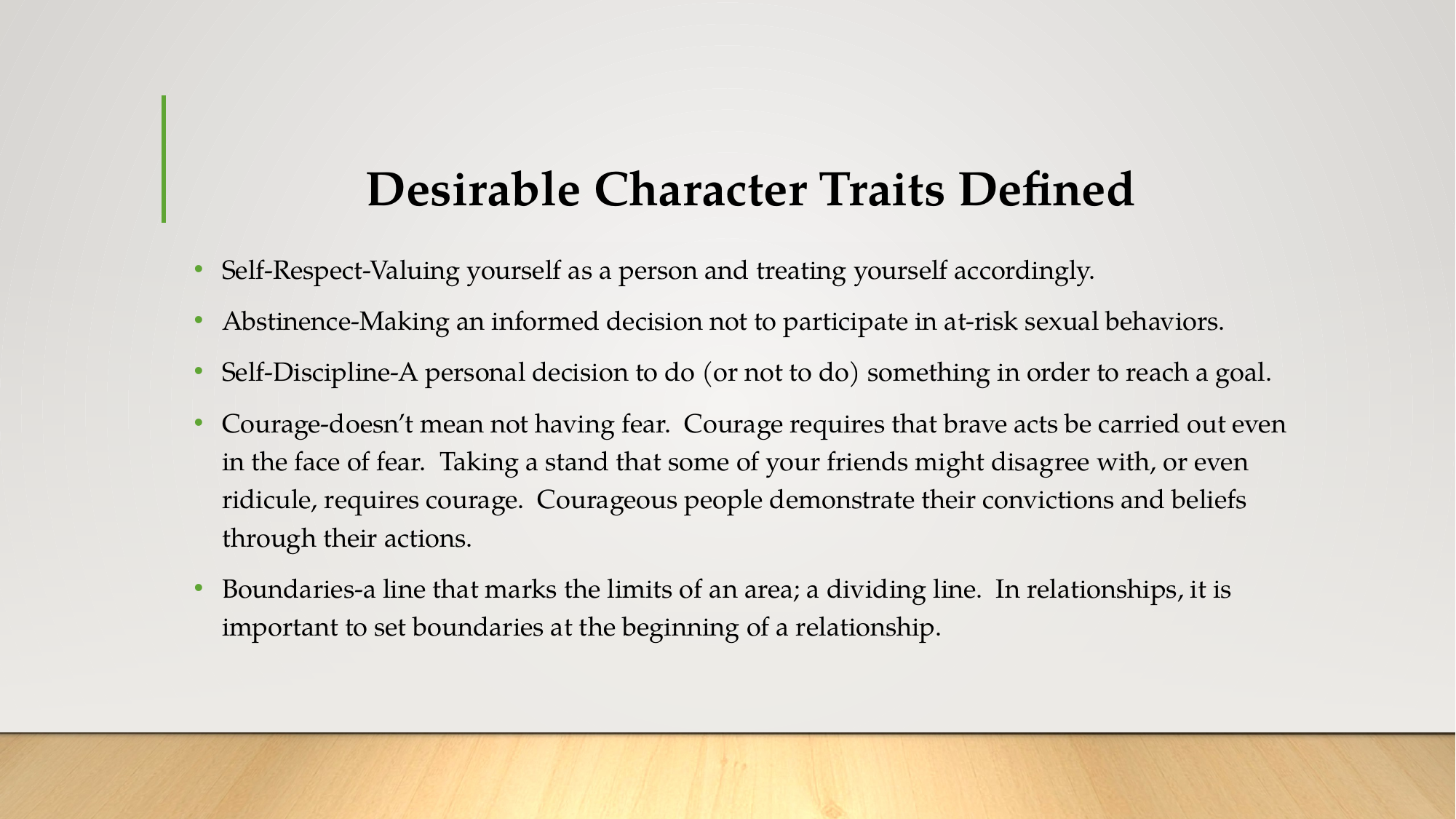

# Desirable Character Traits Defined
Self-Respect-Valuing yourself as a person and treating yourself accordingly.
Abstinence-Making an informed decision not to participate in at-risk sexual behaviors.
Self-Discipline-A personal decision to do (or not to do) something in order to reach a goal.
Courage-doesn’t mean not having fear.  Courage requires that brave acts be carried out even in the face of fear.  Taking a stand that some of your friends might disagree with, or even ridicule, requires courage.  Courageous people demonstrate their convictions and beliefs through their actions.
Boundaries-a line that marks the limits of an area; a dividing line.  In relationships, it is important to set boundaries at the beginning of a relationship.